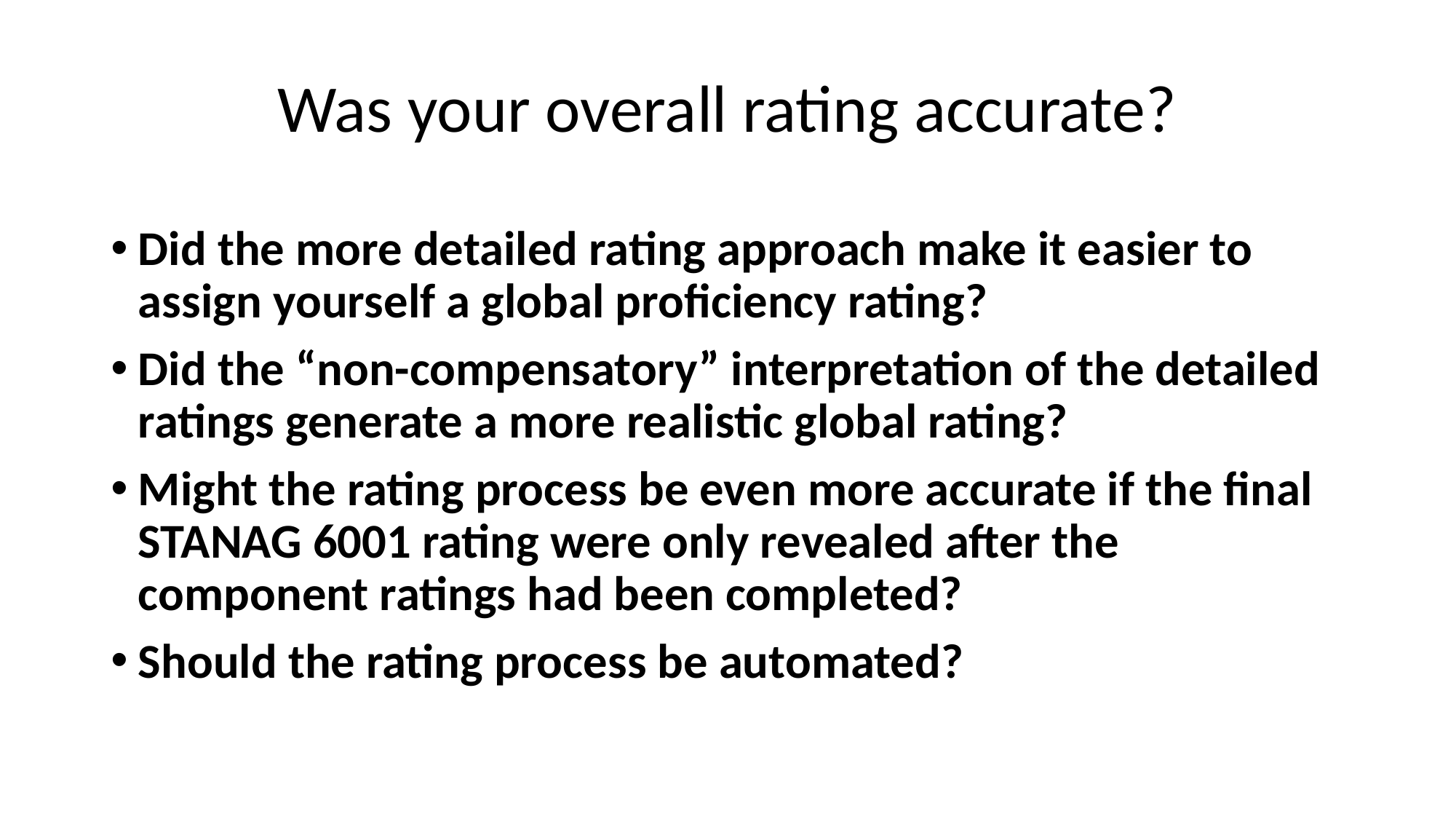

# Was your overall rating accurate?
Did the more detailed rating approach make it easier to assign yourself a global proficiency rating?
Did the “non-compensatory” interpretation of the detailed ratings generate a more realistic global rating?
Might the rating process be even more accurate if the final STANAG 6001 rating were only revealed after the component ratings had been completed?
Should the rating process be automated?